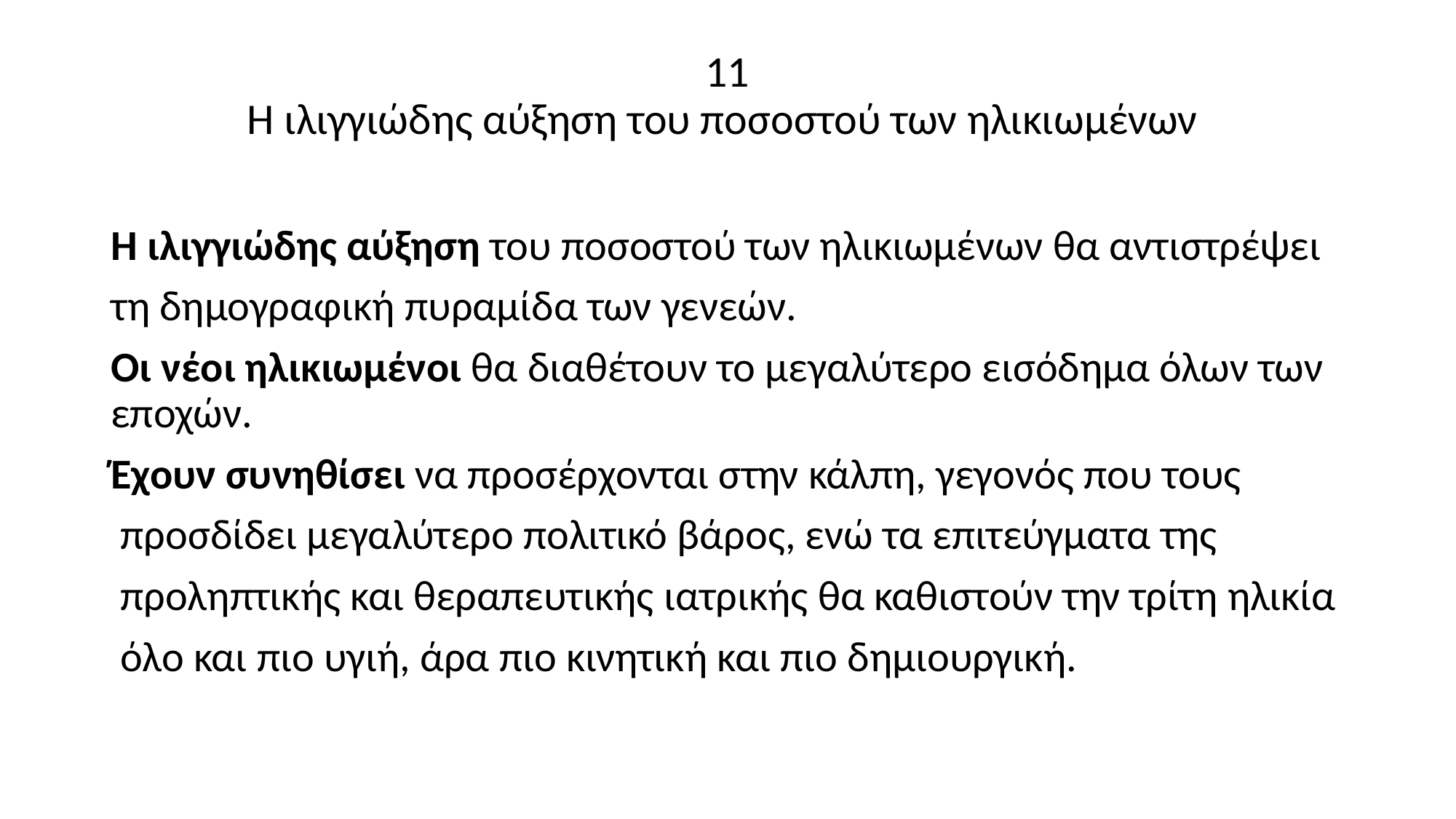

# 11 Η ιλιγγιώδης αύξηση του ποσοστού των ηλικιωμένων
Η ιλιγγιώδης αύξηση του ποσοστού των ηλικιωμένων θα αντιστρέψει
τη δημογραφική πυραμίδα των γενεών.
Οι νέοι ηλικιωμένοι θα διαθέτουν το μεγαλύτερο εισόδημα όλων των εποχών.
Έχουν συνηθίσει να προσέρχονται στην κάλπη, γεγονός που τους
 προσδίδει μεγαλύτερο πολιτικό βάρος, ενώ τα επιτεύγματα της
 προληπτικής και θεραπευτικής ιατρικής θα καθιστούν την τρίτη ηλικία
 όλο και πιο υγιή, άρα πιο κινητική και πιο δημιουργική.